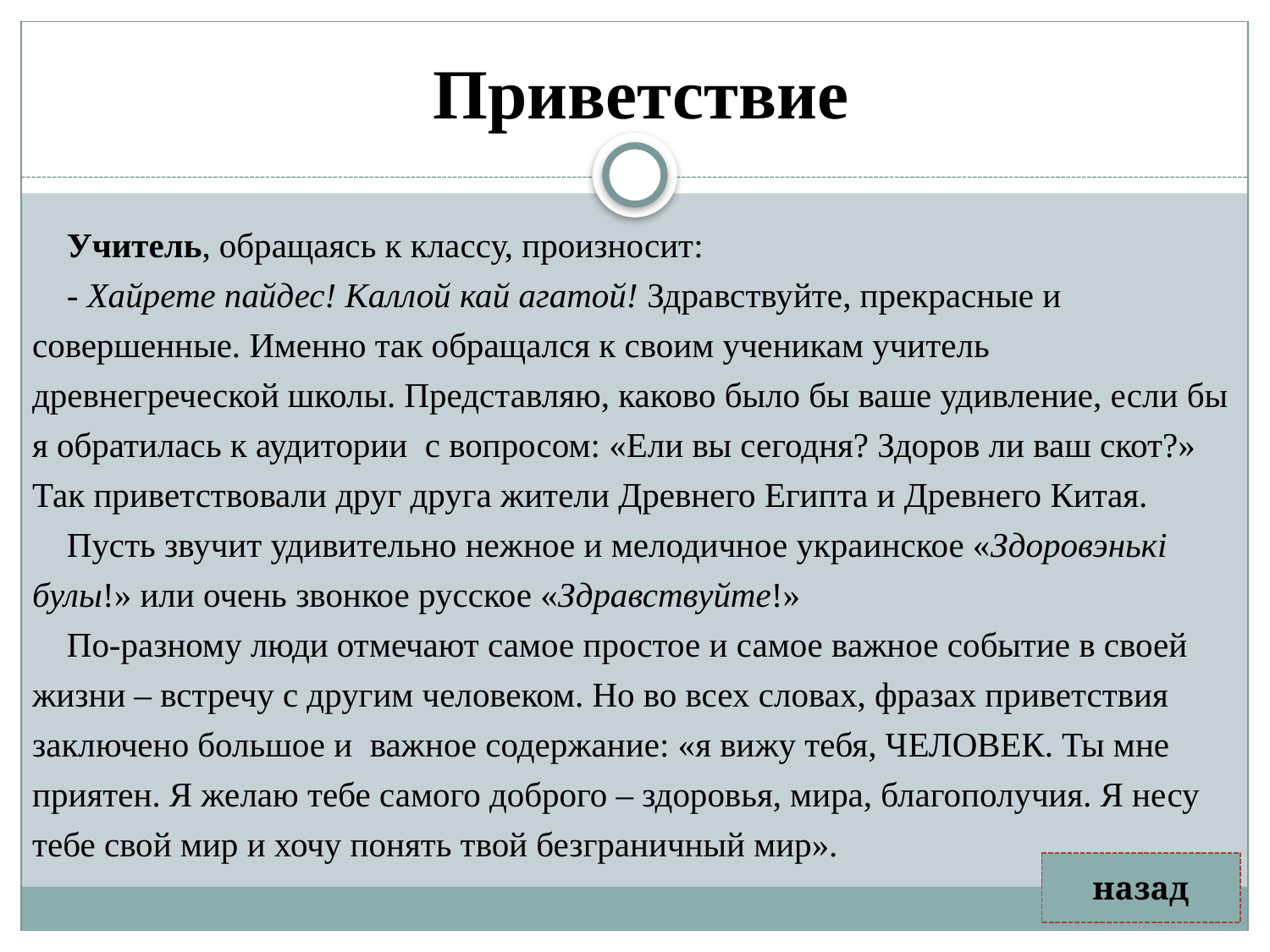

# Приветствие
Учитель, обращаясь к классу, произносит:
- Хайрете пайдес! Каллой кай агатой! Здравствуйте, прекрасные и совершенные. Именно так обращался к своим ученикам учитель древнегреческой школы. Представляю, каково было бы ваше удивление, если бы я обратилась к аудитории  с вопросом: «Ели вы сегодня? Здоров ли ваш скот?»  Так приветствовали друг друга жители Древнего Египта и Древнего Китая.
Пусть звучит удивительно нежное и мелодичное украинское «Здоровэнькi булы!» или очень звонкое русское «Здравствуйте!»
По-разному люди отмечают самое простое и самое важное событие в своей жизни – встречу с другим человеком. Но во всех словах, фразах приветствия заключено большое и  важное содержание: «я вижу тебя, ЧЕЛОВЕК. Ты мне приятен. Я желаю тебе самого доброго – здоровья, мира, благополучия. Я несу тебе свой мир и хочу понять твой безграничный мир».
назад